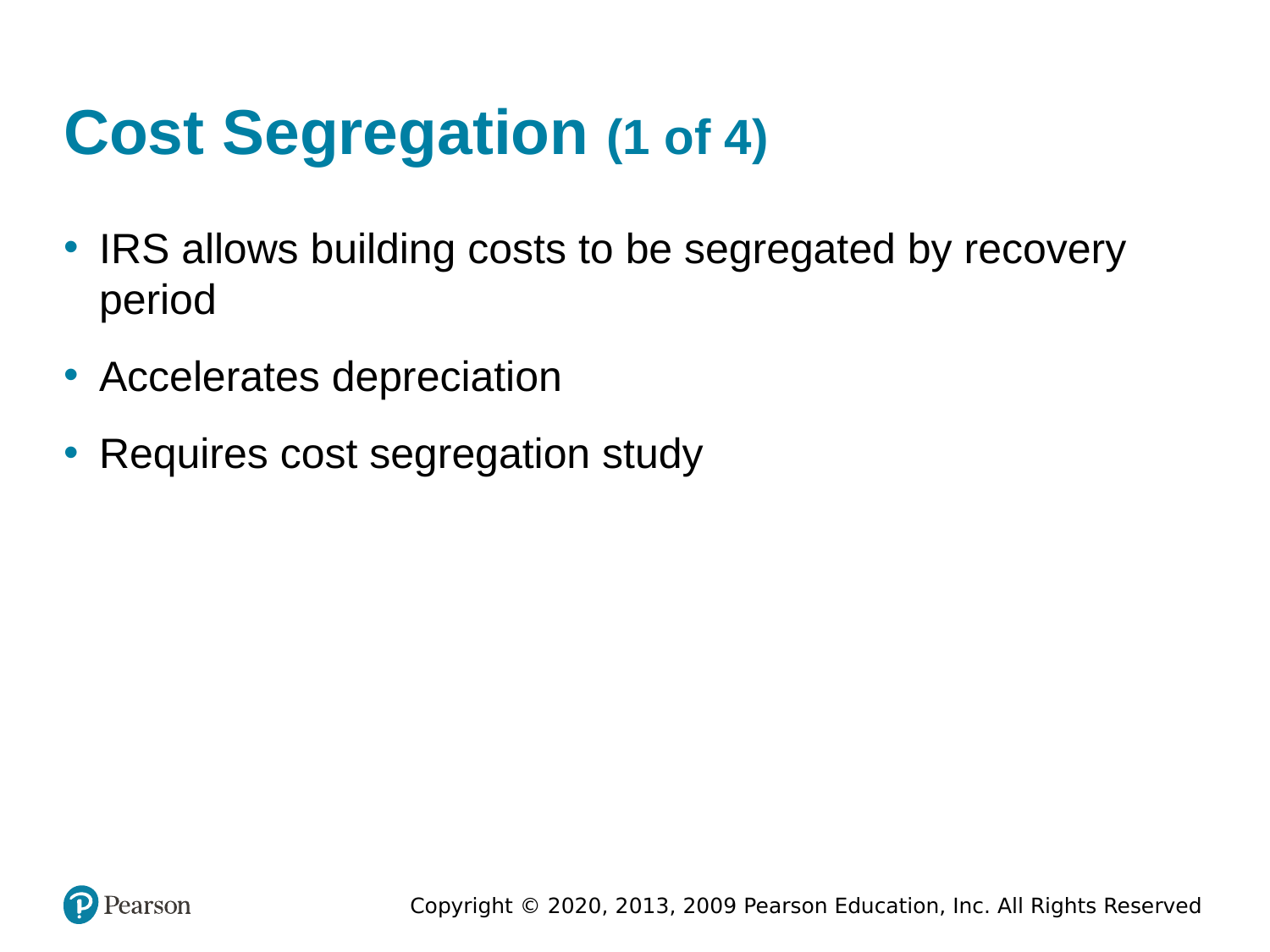

# Cost Segregation (1 of 4)
IRS allows building costs to be segregated by recovery period
Accelerates depreciation
Requires cost segregation study